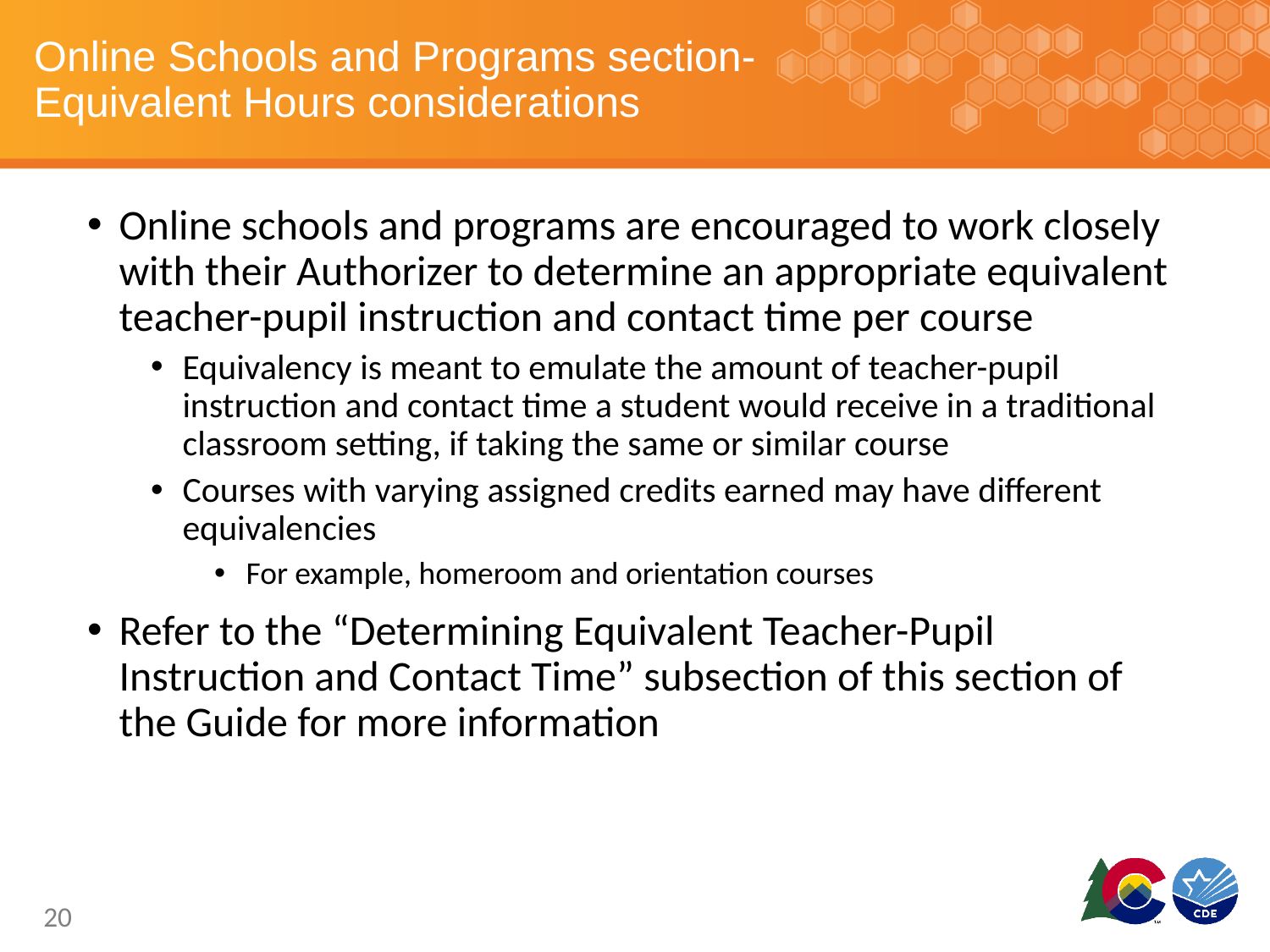

# Online Schools and Programs section- Equivalent Hours considerations
Online schools and programs are encouraged to work closely with their Authorizer to determine an appropriate equivalent teacher-pupil instruction and contact time per course
Equivalency is meant to emulate the amount of teacher-pupil instruction and contact time a student would receive in a traditional classroom setting, if taking the same or similar course
Courses with varying assigned credits earned may have different equivalencies
For example, homeroom and orientation courses
Refer to the “Determining Equivalent Teacher-Pupil Instruction and Contact Time” subsection of this section of the Guide for more information
20